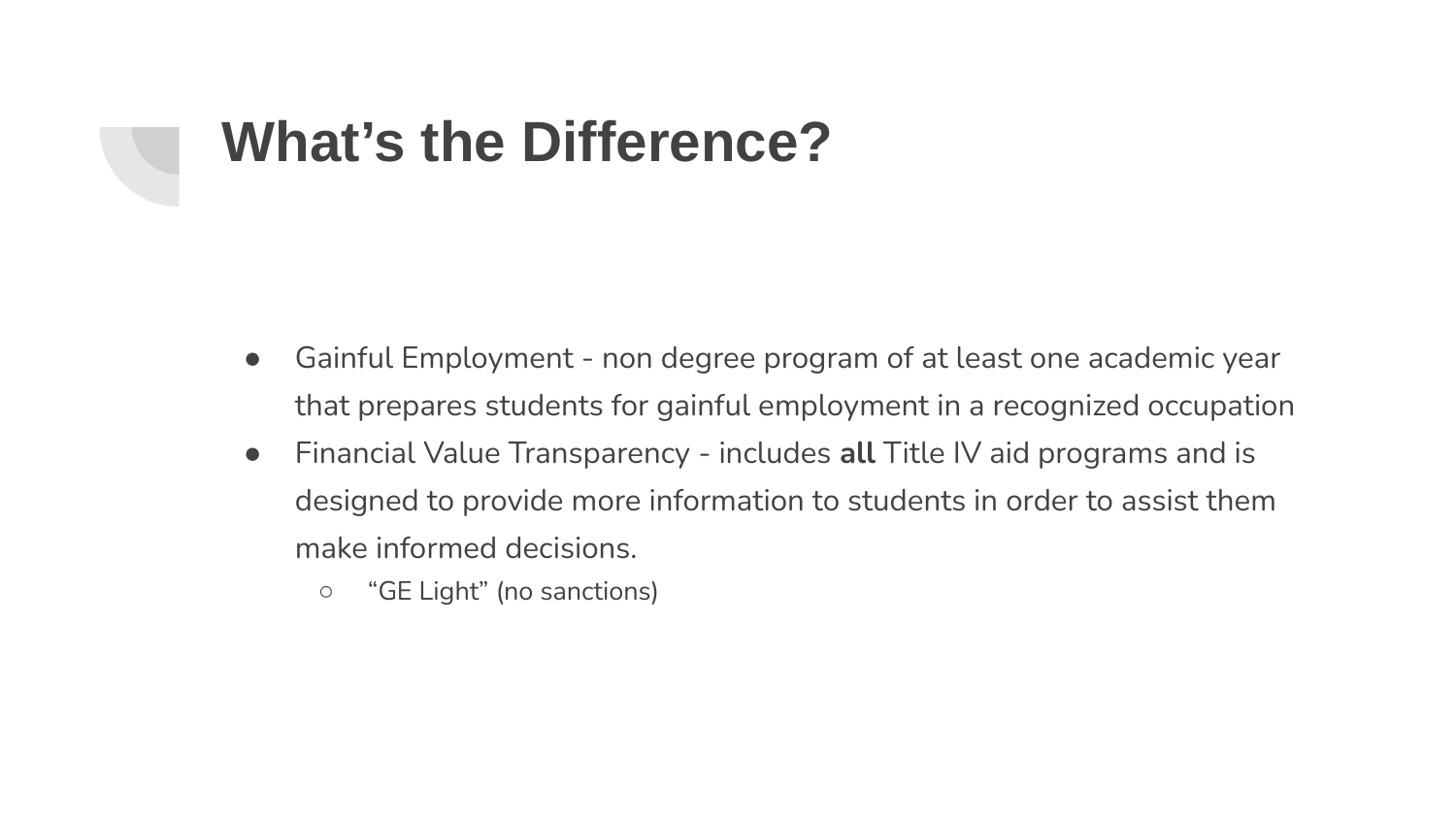

# What’s the Difference?
Gainful Employment - non degree program of at least one academic year that prepares students for gainful employment in a recognized occupation
Financial Value Transparency - includes all Title IV aid programs and is designed to provide more information to students in order to assist them make informed decisions.
“GE Light” (no sanctions)